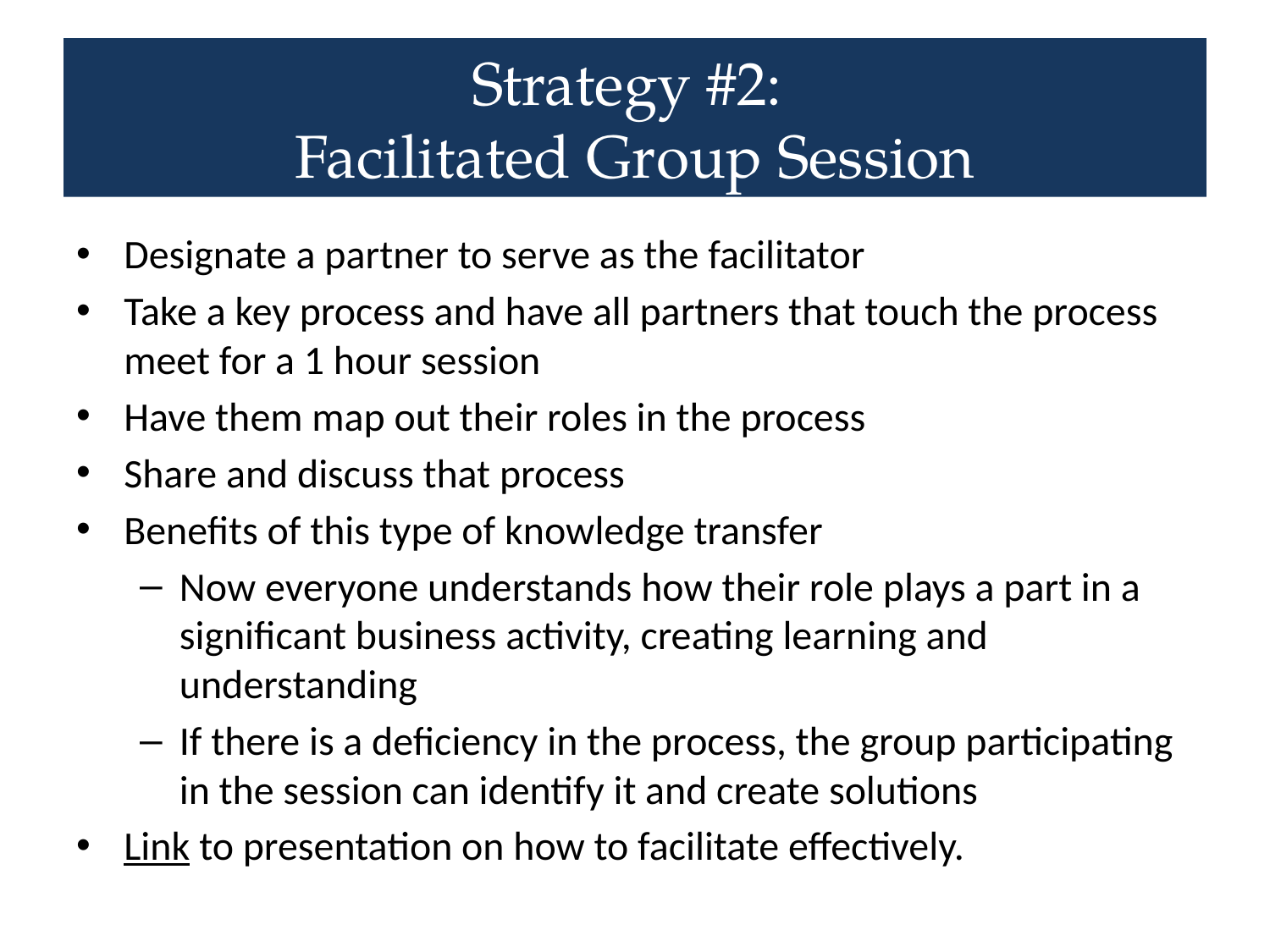

# Strategy #2: Facilitated Group Session
Designate a partner to serve as the facilitator
Take a key process and have all partners that touch the process meet for a 1 hour session
Have them map out their roles in the process
Share and discuss that process
Benefits of this type of knowledge transfer
Now everyone understands how their role plays a part in a significant business activity, creating learning and understanding
If there is a deficiency in the process, the group participating in the session can identify it and create solutions
Link to presentation on how to facilitate effectively.